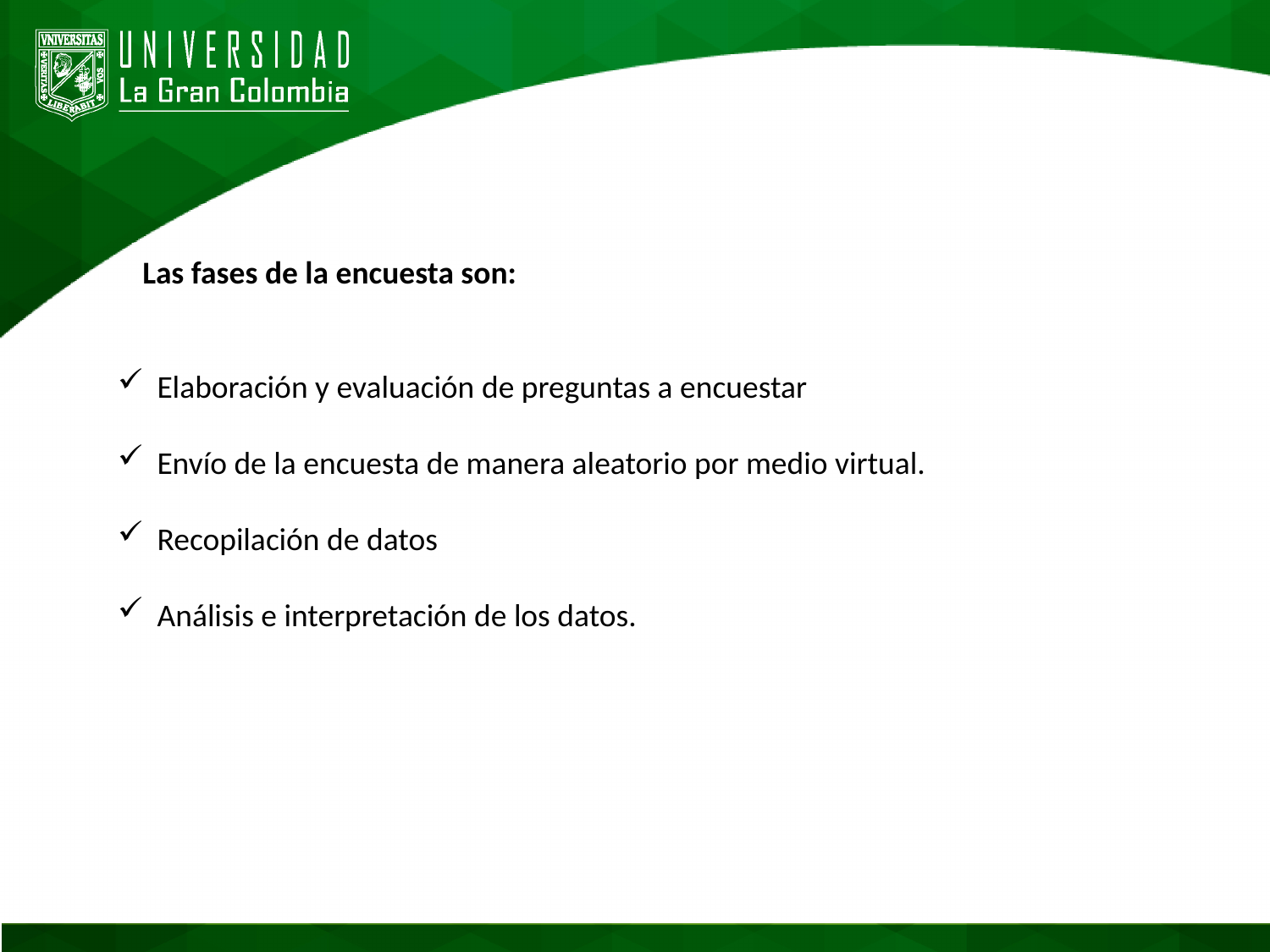

Las fases de la encuesta son:

Elaboración y evaluación de preguntas a encuestar
Envío de la encuesta de manera aleatorio por medio virtual.
Recopilación de datos
Análisis e interpretación de los datos.